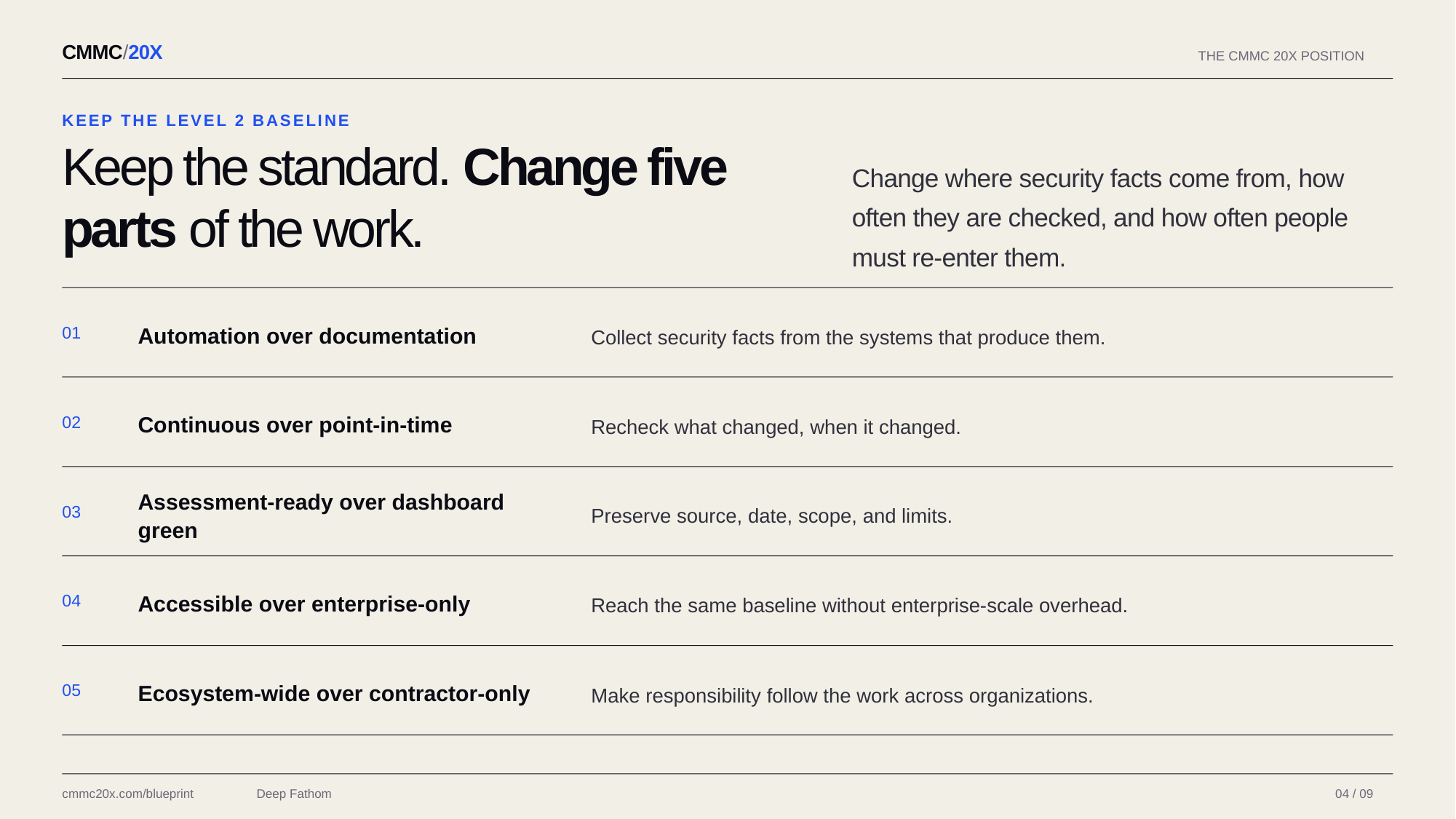

CMMC/20X
THE CMMC 20X POSITION

KEEP THE LEVEL 2 BASELINE
Keep the standard. Change five parts of the work.
Change where security facts come from, how often they are checked, and how often people must re-enter them.

Collect security facts from the systems that produce them.
Automation over documentation
01

Recheck what changed, when it changed.
Continuous over point-in-time
02

Assessment-ready over dashboard green
Preserve source, date, scope, and limits.
03

Reach the same baseline without enterprise-scale overhead.
Accessible over enterprise-only
04

Make responsibility follow the work across organizations.
Ecosystem-wide over contractor-only
05

cmmc20x.com/blueprint
Deep Fathom
04 / 09